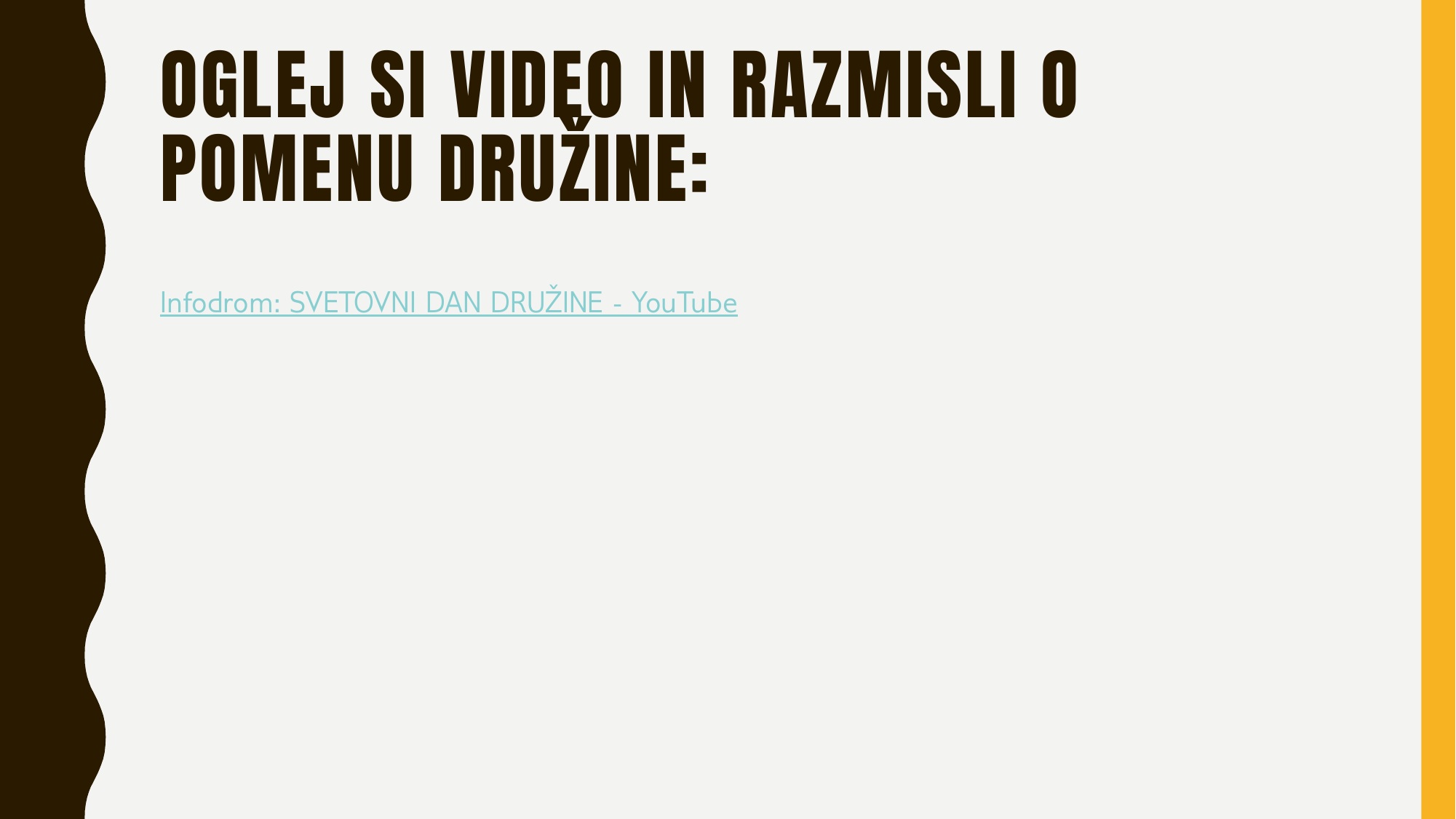

# Oglej si video in razMisli o pomenu družine:
Infodrom: SVETOVNI DAN DRUŽINE - YouTube